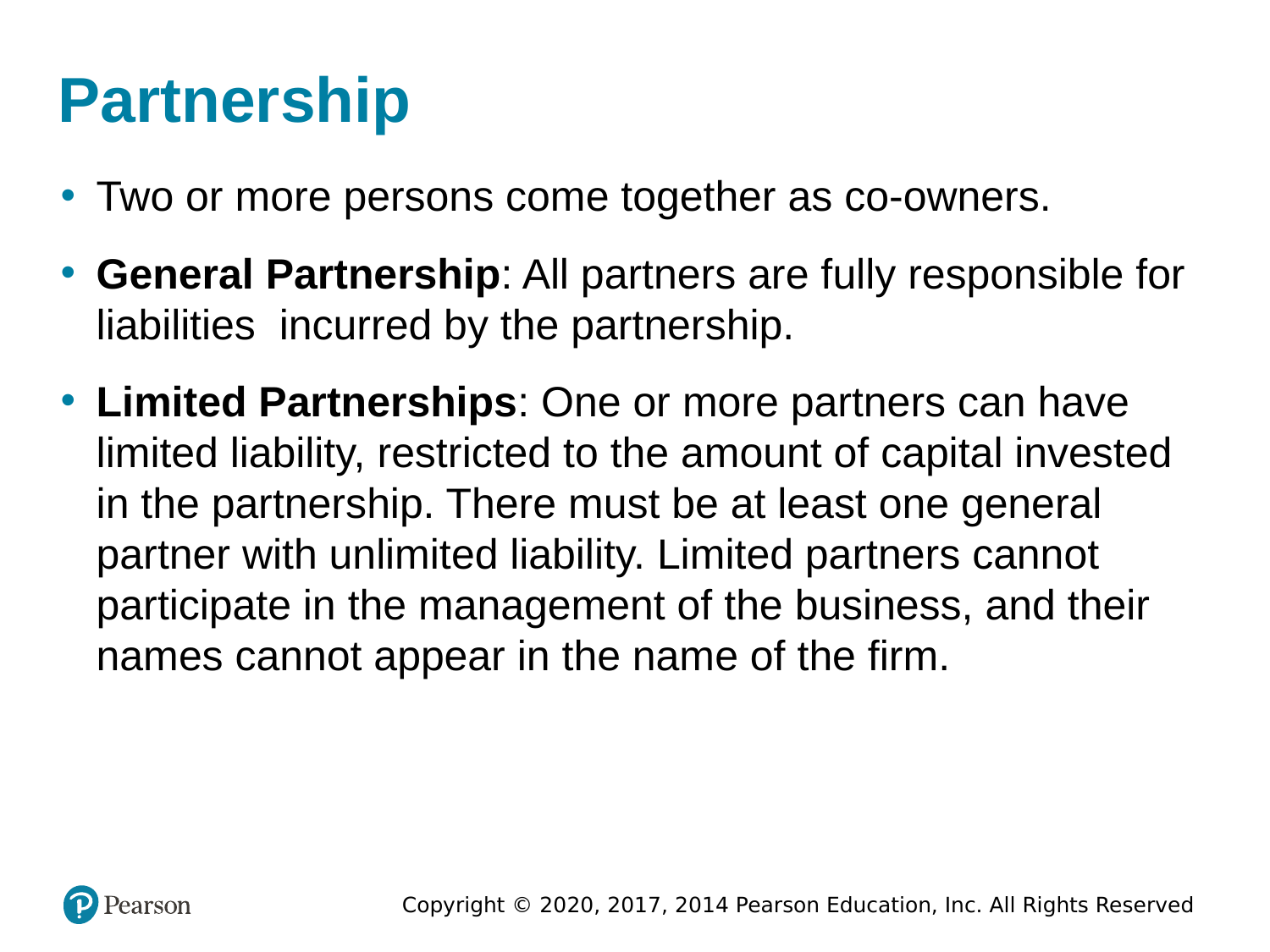

# Partnership
Two or more persons come together as co-owners.
General Partnership: All partners are fully responsible for liabilities  incurred by the partnership.
Limited Partnerships: One or more partners can have limited liability, restricted to the amount of capital invested in the partnership. There must be at least one general partner with unlimited liability. Limited partners cannot participate in the management of the business, and their names cannot appear in the name of the firm.